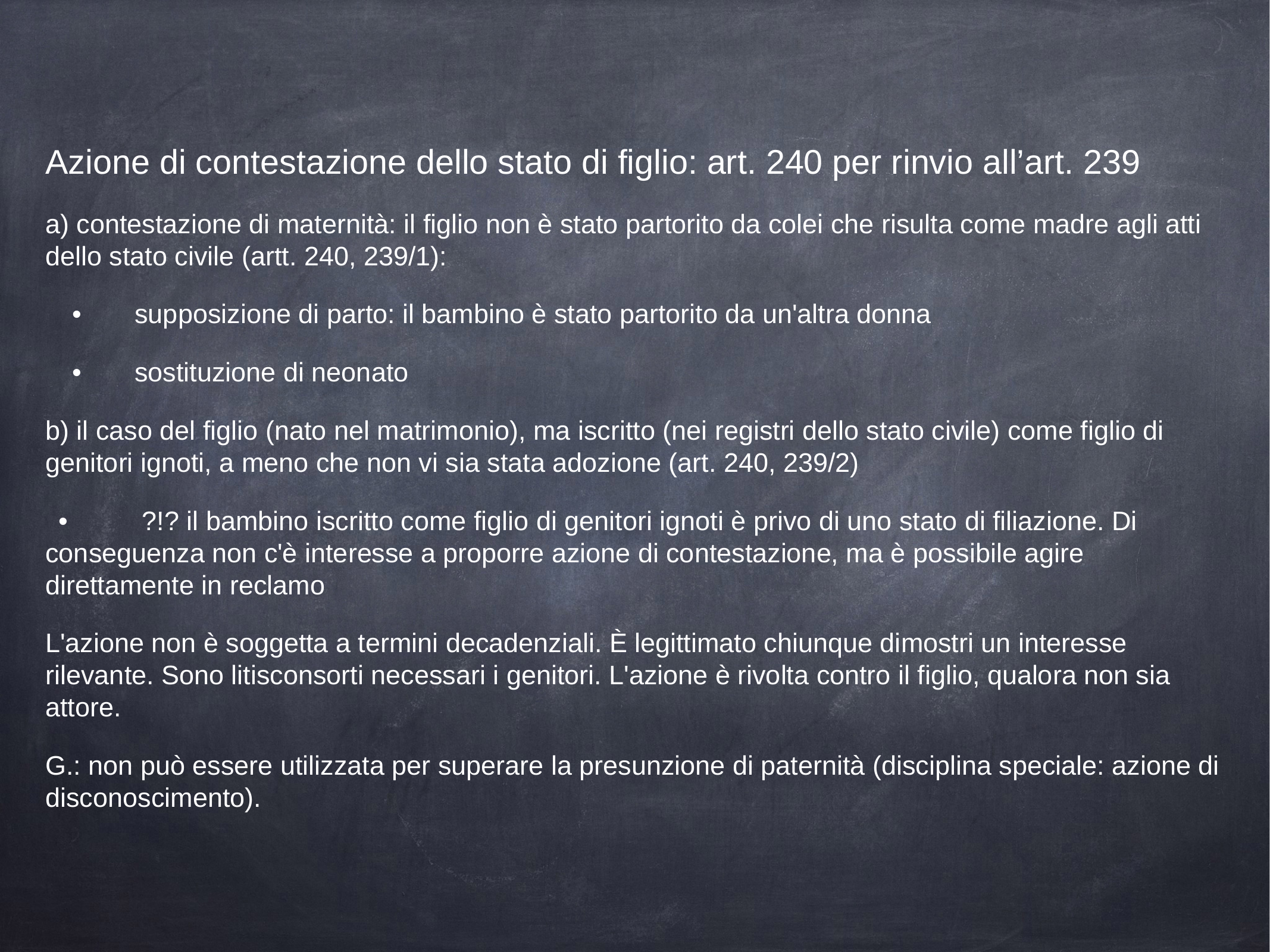

Azione di contestazione dello stato di figlio: art. 240 per rinvio all’art. 239
a) contestazione di maternità: il figlio non è stato partorito da colei che risulta come madre agli atti dello stato civile (artt. 240, 239/1):
•	supposizione di parto: il bambino è stato partorito da un'altra donna
•	sostituzione di neonato
b) il caso del figlio (nato nel matrimonio), ma iscritto (nei registri dello stato civile) come figlio di genitori ignoti, a meno che non vi sia stata adozione (art. 240, 239/2)
•	 ?!? il bambino iscritto come figlio di genitori ignoti è privo di uno stato di filiazione. Di conseguenza non c'è interesse a proporre azione di contestazione, ma è possibile agire direttamente in reclamo
L'azione non è soggetta a termini decadenziali. È legittimato chiunque dimostri un interesse rilevante. Sono litisconsorti necessari i genitori. L'azione è rivolta contro il figlio, qualora non sia attore.
G.: non può essere utilizzata per superare la presunzione di paternità (disciplina speciale: azione di disconoscimento).